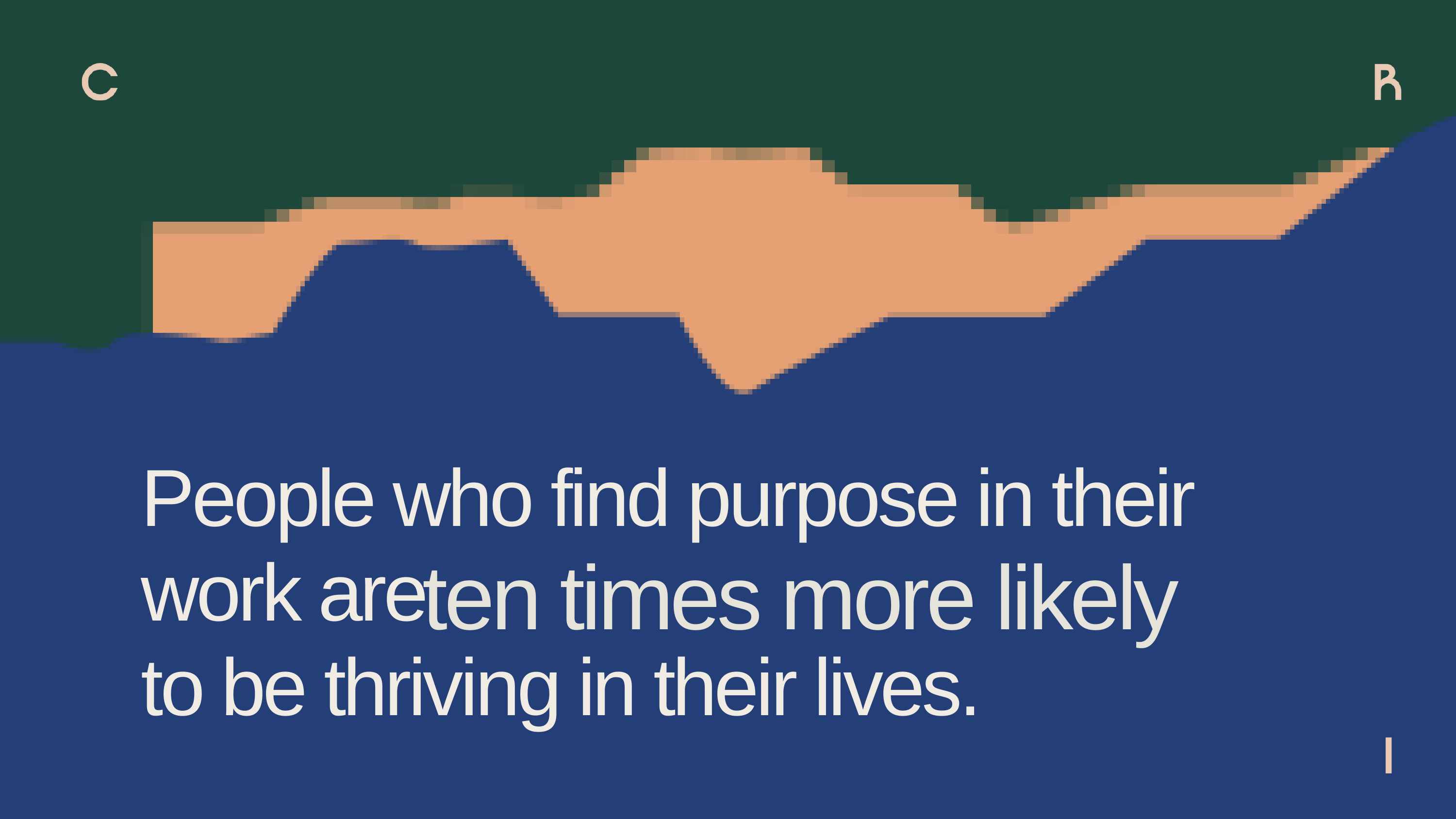

People who find purpose in their work are
to be thriving in their lives.
ten times more likely